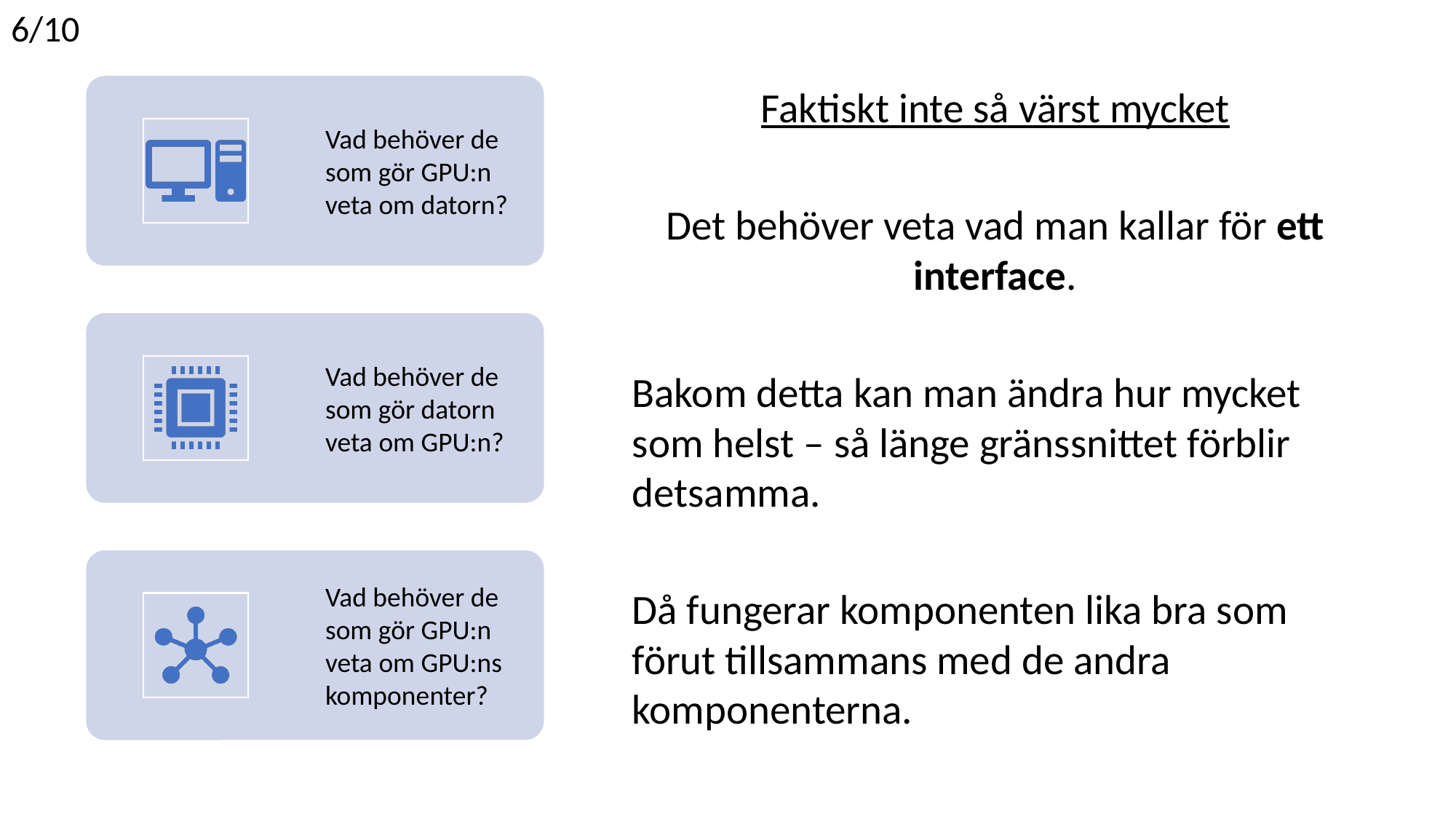

6/10
Vad behöver de som gör GPU:n veta om datorn?
Vad behöver de som gör datorn veta om GPU:n?
Vad behöver de som gör GPU:n veta om GPU:ns komponenter?
Faktiskt inte så värst mycket

Det behöver veta vad man kallar för ett interface.

Bakom detta kan man ändra hur mycket som helst – så länge gränssnittet förblir detsamma.

Då fungerar komponenten lika bra som förut tillsammans med de andra komponenterna.